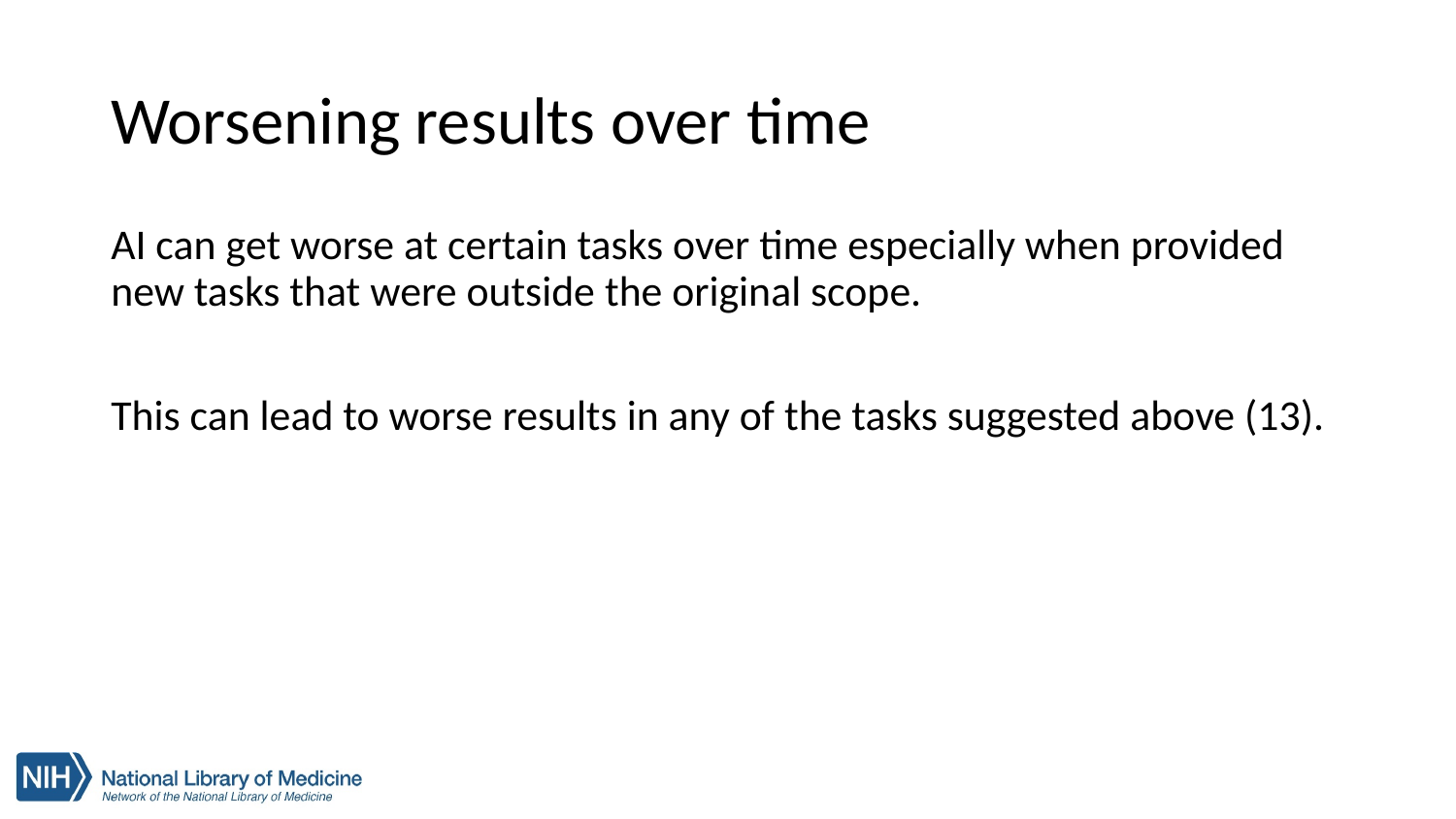

# Worsening results over time
AI can get worse at certain tasks over time especially when provided new tasks that were outside the original scope.

This can lead to worse results in any of the tasks suggested above (13).